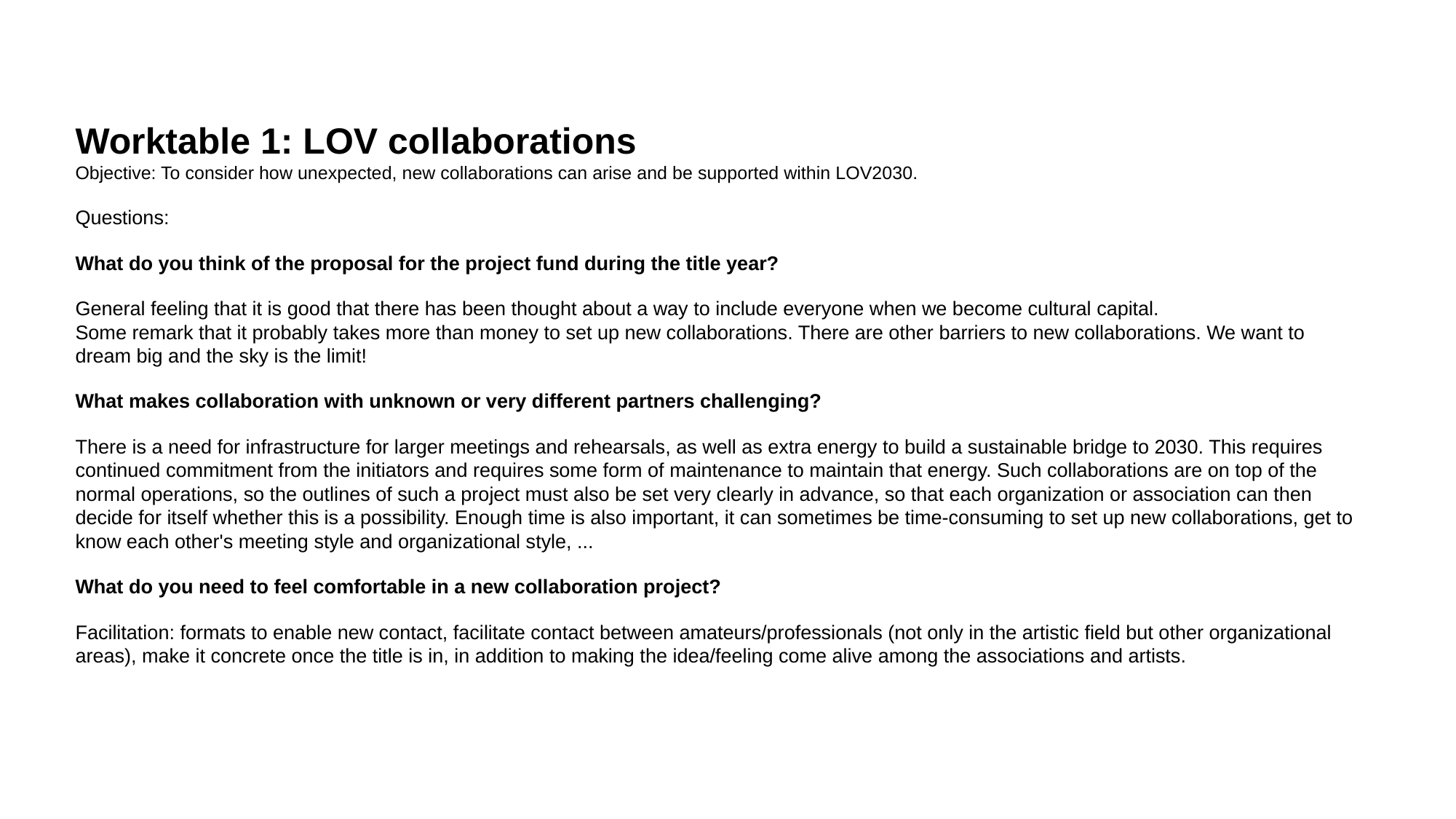

Worktable 1: LOV collaborations
Objective: To consider how unexpected, new collaborations can arise and be supported within LOV2030.
Questions:

What do you think of the proposal for the project fund during the title year?

General feeling that it is good that there has been thought about a way to include everyone when we become cultural capital.
Some remark that it probably takes more than money to set up new collaborations. There are other barriers to new collaborations. We want to dream big and the sky is the limit!

What makes collaboration with unknown or very different partners challenging?

There is a need for infrastructure for larger meetings and rehearsals, as well as extra energy to build a sustainable bridge to 2030. This requires continued commitment from the initiators and requires some form of maintenance to maintain that energy. Such collaborations are on top of the normal operations, so the outlines of such a project must also be set very clearly in advance, so that each organization or association can then decide for itself whether this is a possibility. Enough time is also important, it can sometimes be time-consuming to set up new collaborations, get to know each other's meeting style and organizational style, ...

What do you need to feel comfortable in a new collaboration project?

Facilitation: formats to enable new contact, facilitate contact between amateurs/professionals (not only in the artistic field but other organizational areas), make it concrete once the title is in, in addition to making the idea/feeling come alive among the associations and artists.